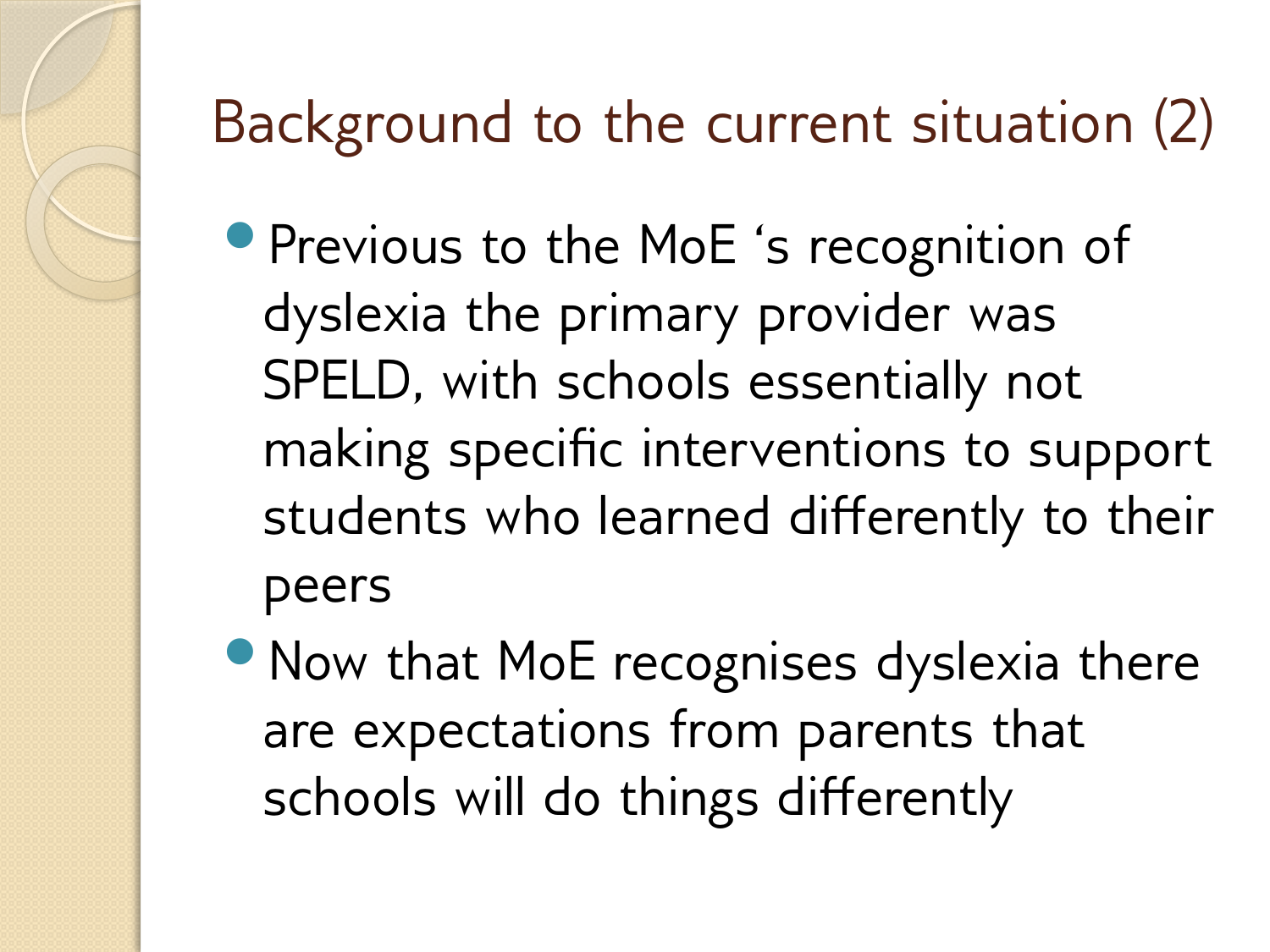

# Background to the current situation (2)
Previous to the MoE ‘s recognition of dyslexia the primary provider was SPELD, with schools essentially not making specific interventions to support students who learned differently to their peers
Now that MoE recognises dyslexia there are expectations from parents that schools will do things differently